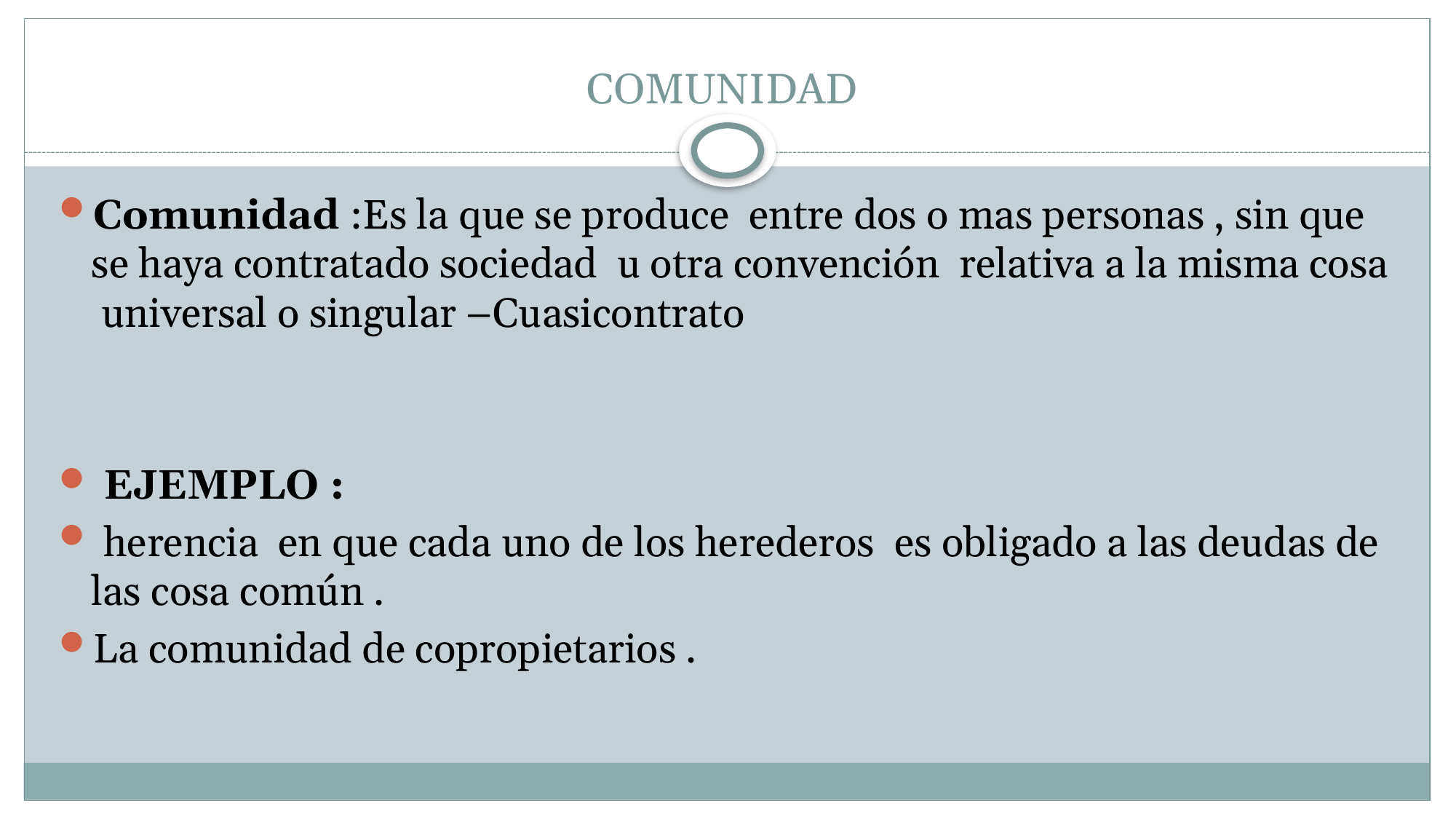

# COMUNIDAD
Comunidad :Es la que se produce  entre dos o mas personas , sin que se haya contratado sociedad  u otra convención  relativa a la misma cosa  universal o singular –Cuasicontrato

 EJEMPLO :
 herencia  en que cada uno de los herederos  es obligado a las deudas de las cosa común .
La comunidad de copropietarios .